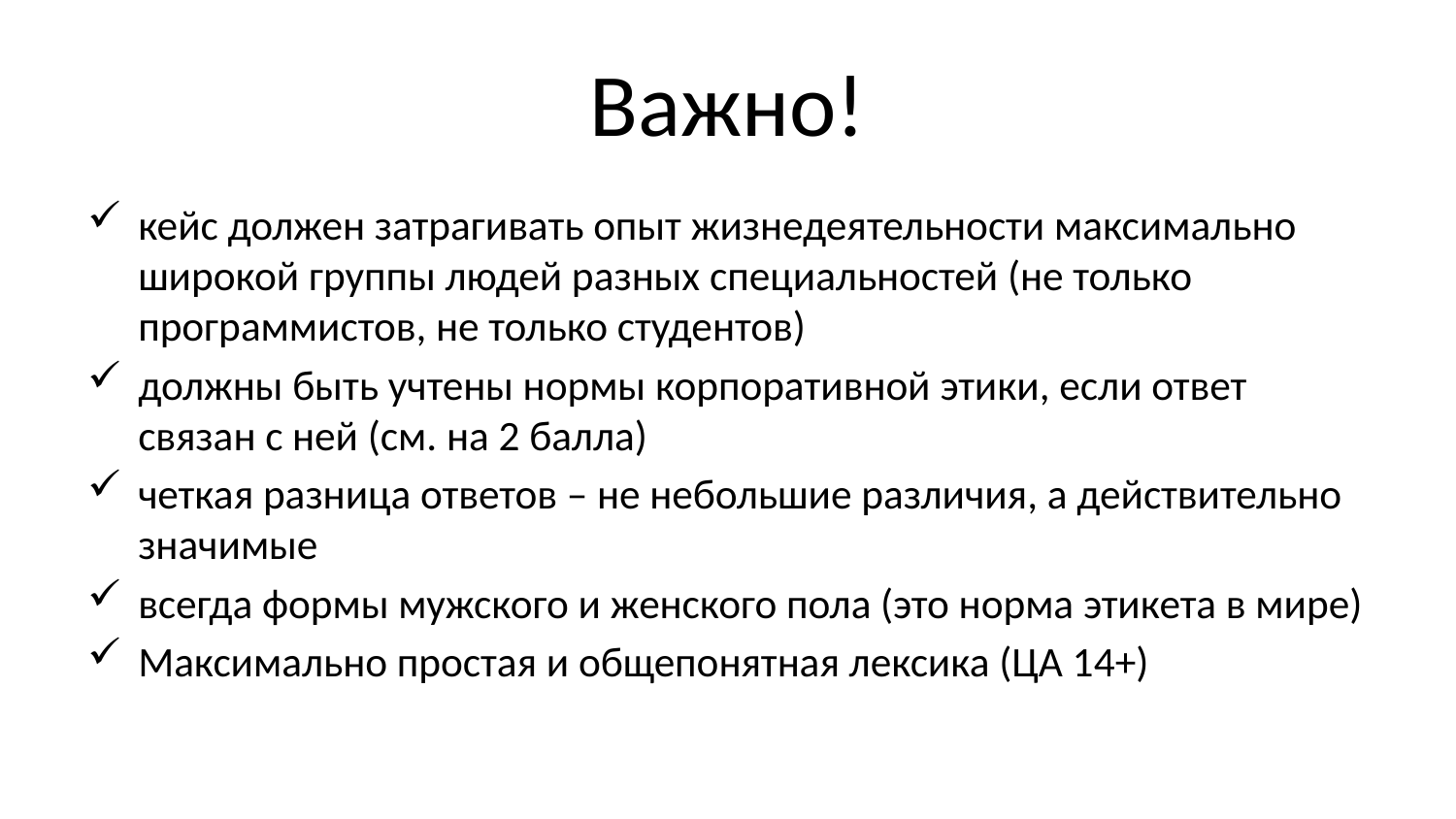

# Важно!
кейс должен затрагивать опыт жизнедеятельности максимально широкой группы людей разных специальностей (не только программистов, не только студентов)
должны быть учтены нормы корпоративной этики, если ответ связан с ней (см. на 2 балла)
четкая разница ответов – не небольшие различия, а действительно значимые
всегда формы мужского и женского пола (это норма этикета в мире)
Максимально простая и общепонятная лексика (ЦА 14+)